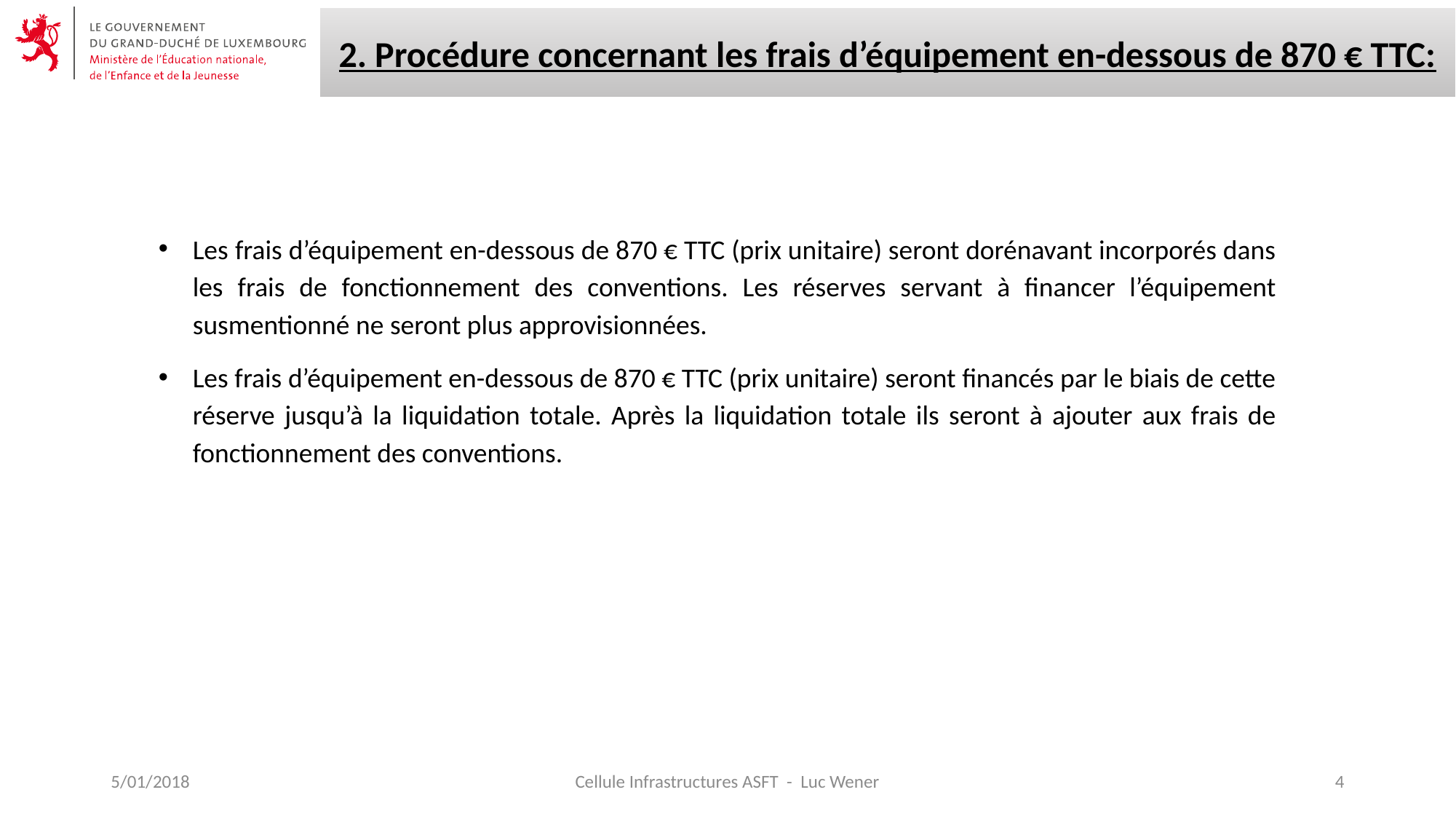

2. Procédure concernant les frais d’équipement en-dessous de 870 € TTC:
Les frais d’équipement en-dessous de 870 € TTC (prix unitaire) seront dorénavant incorporés dans les frais de fonctionnement des conventions. Les réserves servant à financer l’équipement susmentionné ne seront plus approvisionnées.
Les frais d’équipement en-dessous de 870 € TTC (prix unitaire) seront financés par le biais de cette réserve jusqu’à la liquidation totale. Après la liquidation totale ils seront à ajouter aux frais de fonctionnement des conventions.
5/01/2018
Cellule Infrastructures ASFT  -  Luc Wener
4